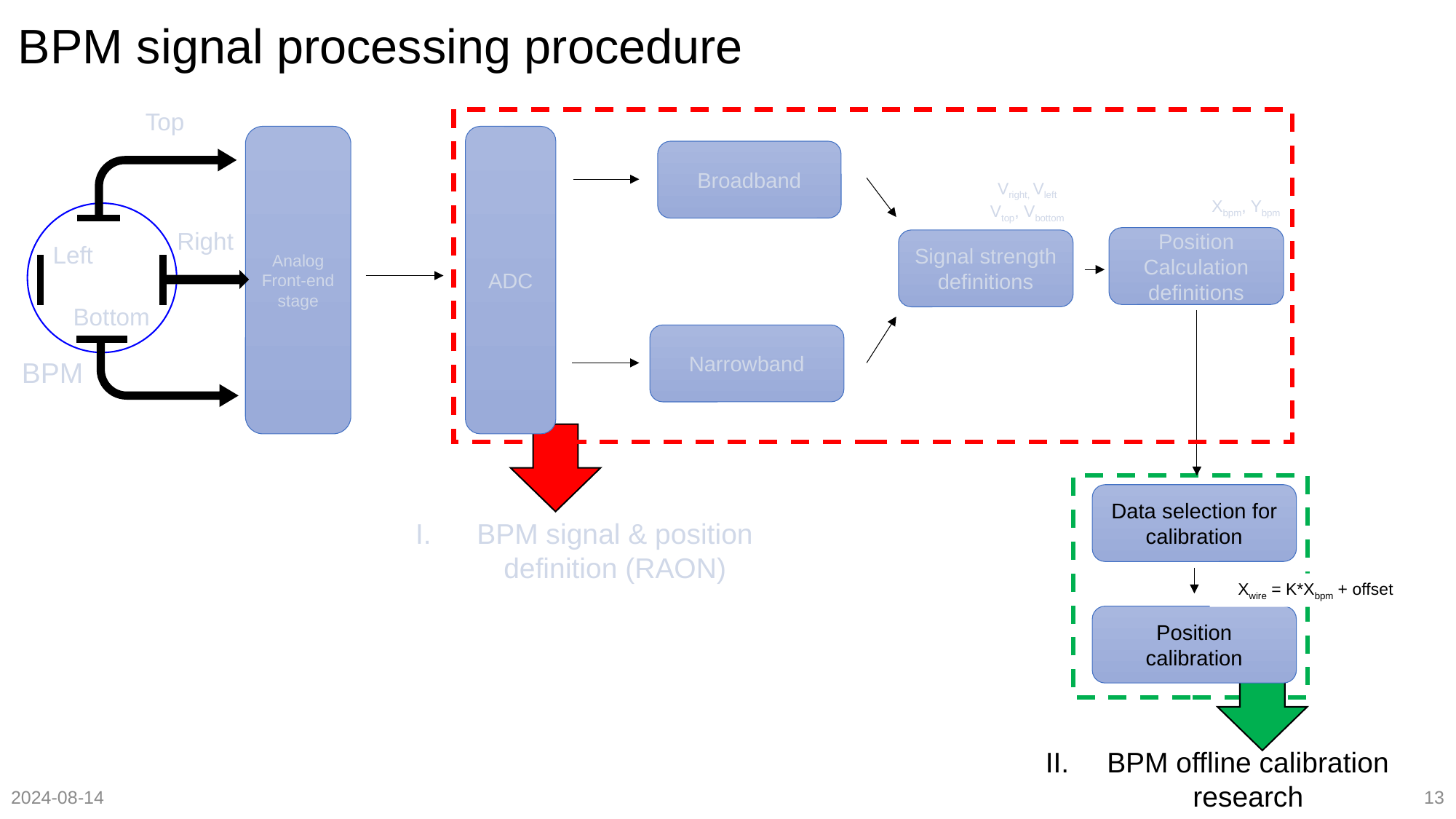

# BPM signal processing procedure
Top

Analog
Front-end
stage
ADC
Broadband

Vright, Vleft
Vtop, Vbottom

Xbpm, Ybpm

Right
Position
Calculation
definitions
Signal strength
definitions
Left

Bottom
Narrowband

BPM

Data selection for calibration
BPM signal & position definition (RAON)
Xwire = K*Xbpm + offset
Position calibration

BPM offline calibration research
2024-08-14
13